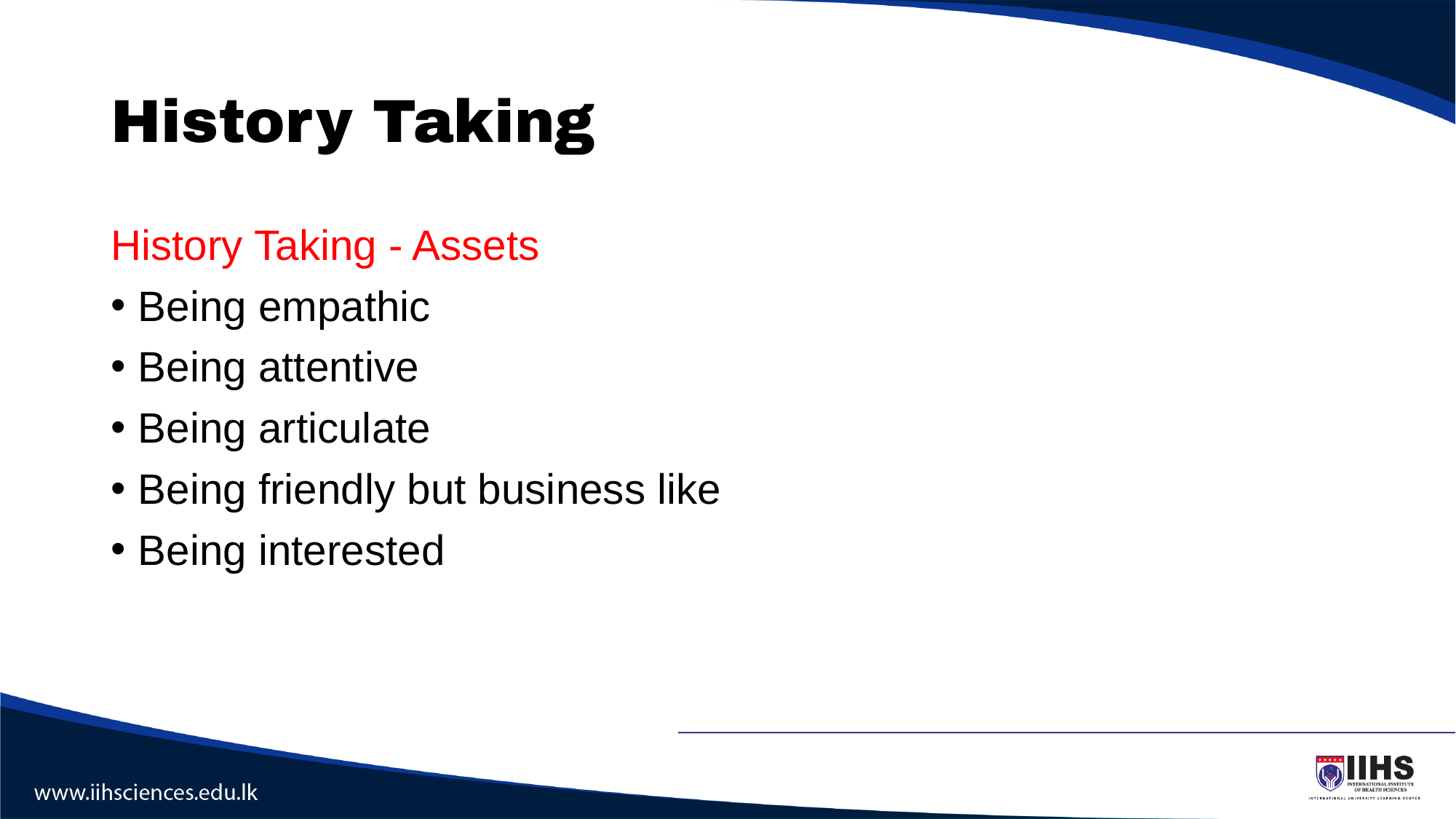

# History Taking
History Taking - Assets
Being empathic
Being attentive
Being articulate
Being friendly but business like
Being interested